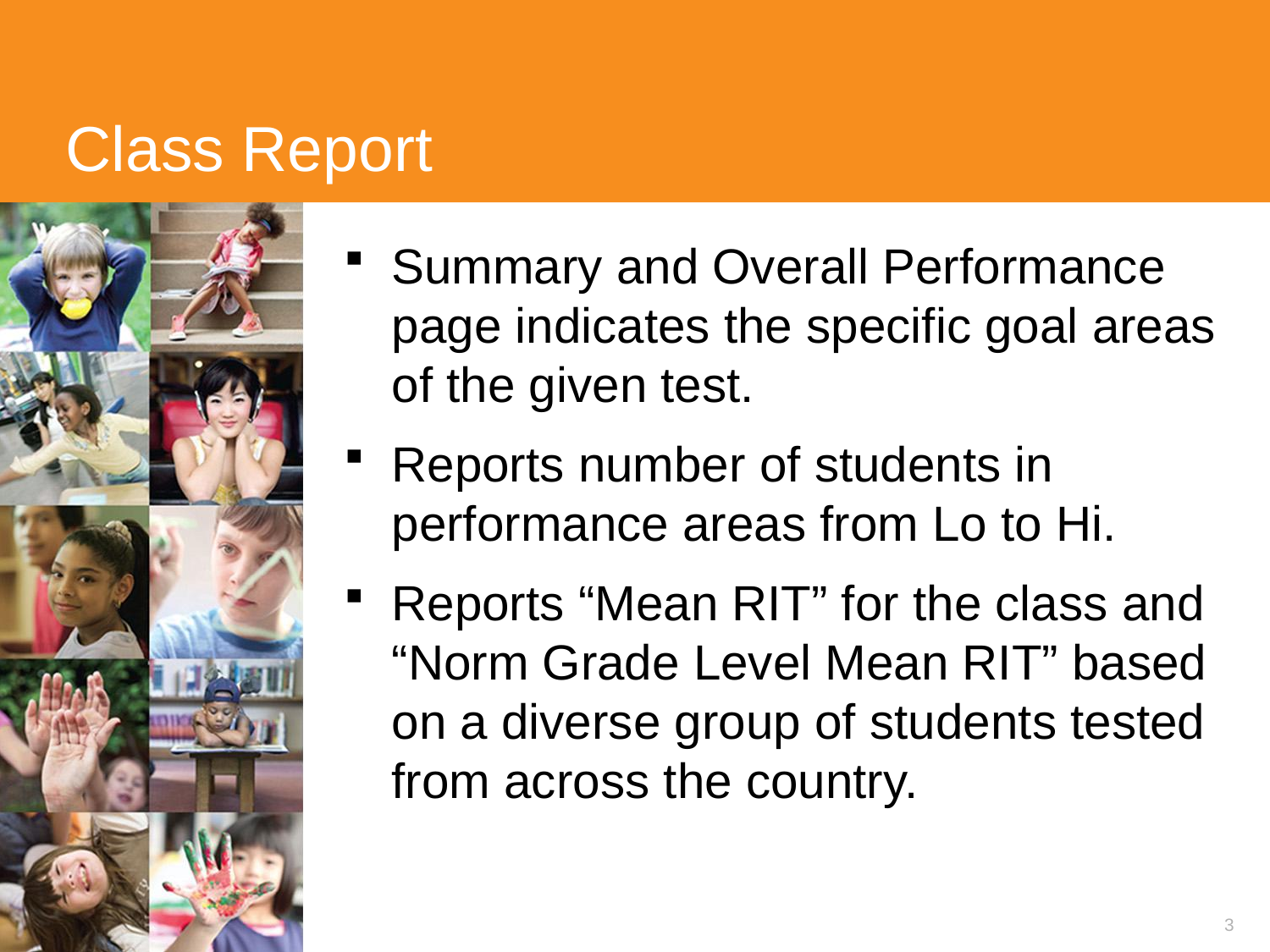

# Class Report
Summary and Overall Performance page indicates the specific goal areas of the given test.
Reports number of students in performance areas from Lo to Hi.
Reports “Mean RIT” for the class and “Norm Grade Level Mean RIT” based on a diverse group of students tested from across the country.

3